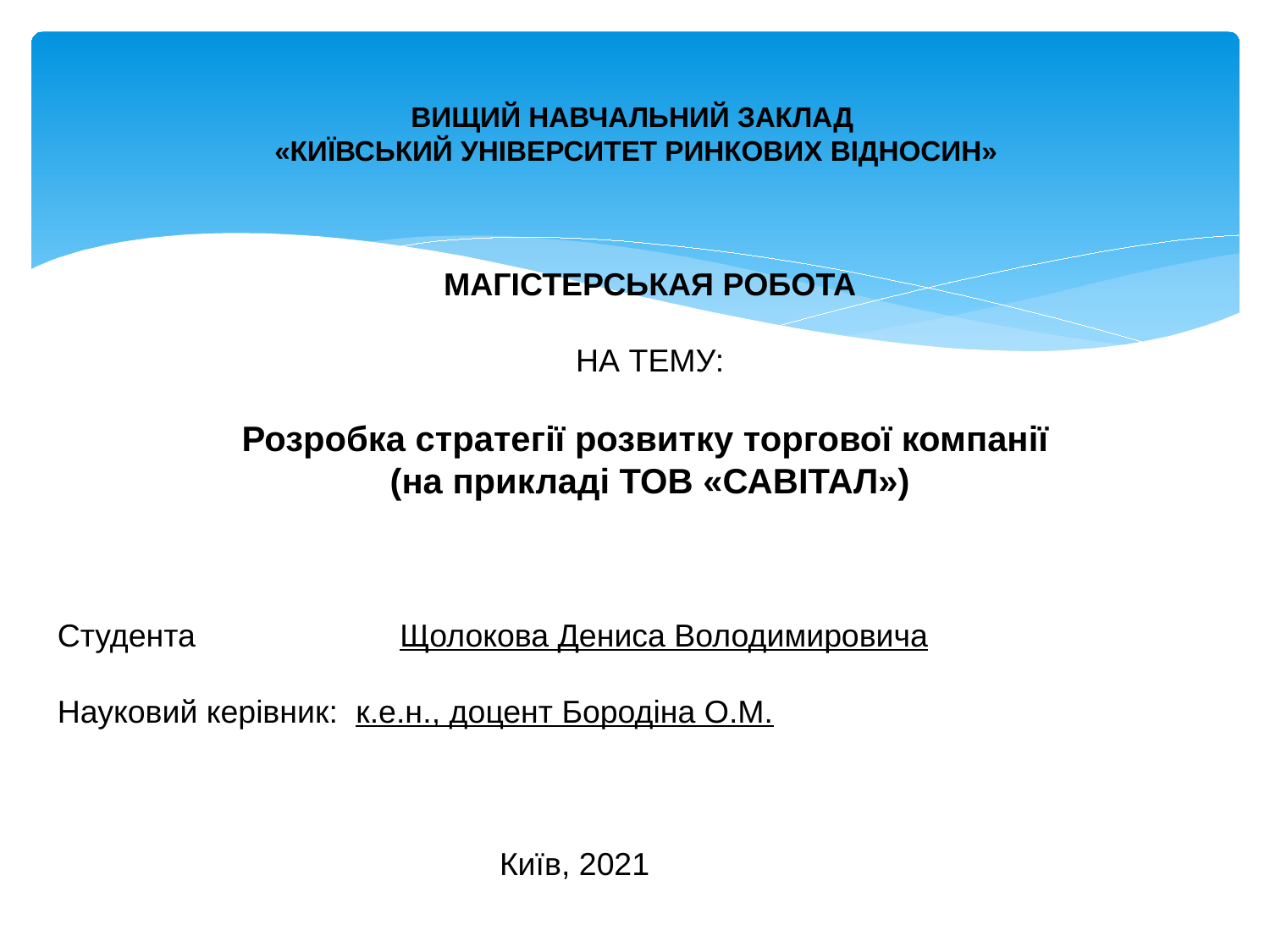

# ВИЩИЙ НАВЧАЛЬНИЙ ЗАКЛАД «КИЇВСЬКИЙ УНІВЕРСИТЕТ РИНКОВИХ ВІДНОСИН»
МАГІСТЕРСЬКАЯ РОБОТА

НА ТЕМУ:

Розробка стратегії розвитку торгової компанії
(на прикладі ТОВ «САВІТАЛ»)

Студента                       Щолокова Дениса Володимировича

Науковий керівник:  к.е.н., доцент Бородіна О.М.

Київ, 2021